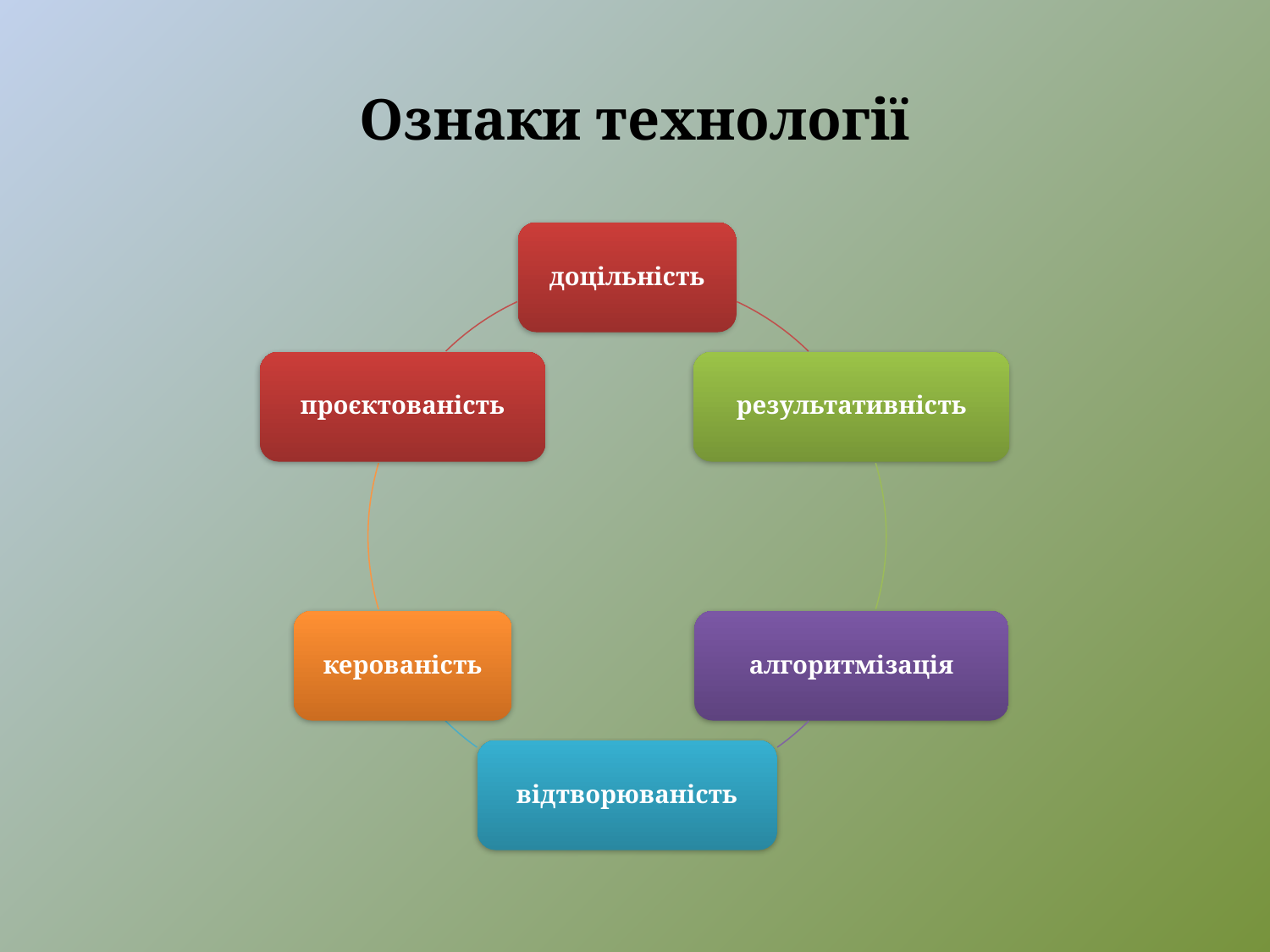

# Ознаки технології
доцільність
результативність
алгоритмізація
відтворюваність
керованість
проєктованість